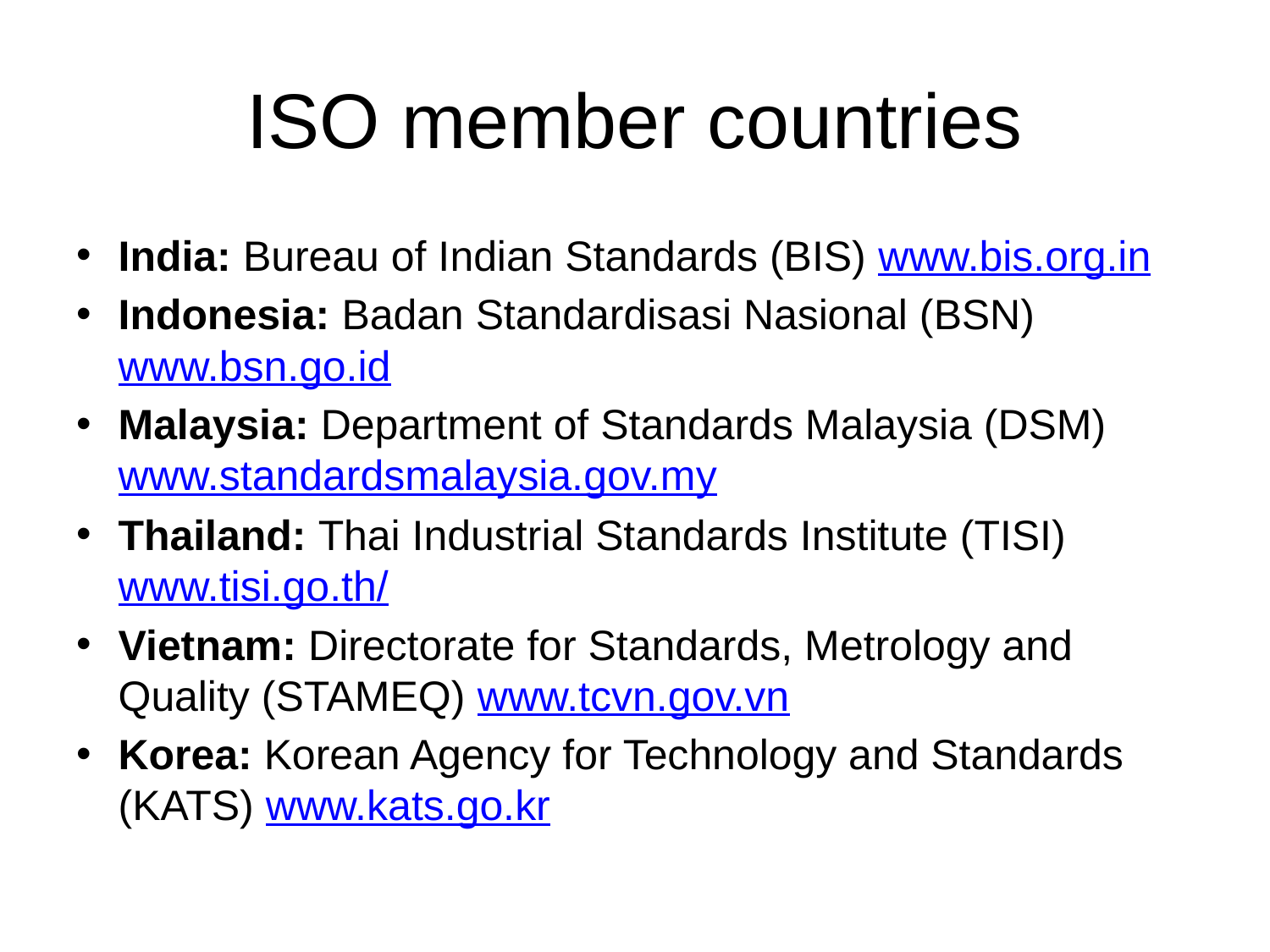

# ISO member countries
India: Bureau of Indian Standards (BIS) www.bis.org.in
Indonesia: Badan Standardisasi Nasional (BSN) www.bsn.go.id
Malaysia: Department of Standards Malaysia (DSM) www.standardsmalaysia.gov.my
Thailand: Thai Industrial Standards Institute (TISI) www.tisi.go.th/
Vietnam: Directorate for Standards, Metrology and Quality (STAMEQ) www.tcvn.gov.vn
Korea: Korean Agency for Technology and Standards (KATS) www.kats.go.kr